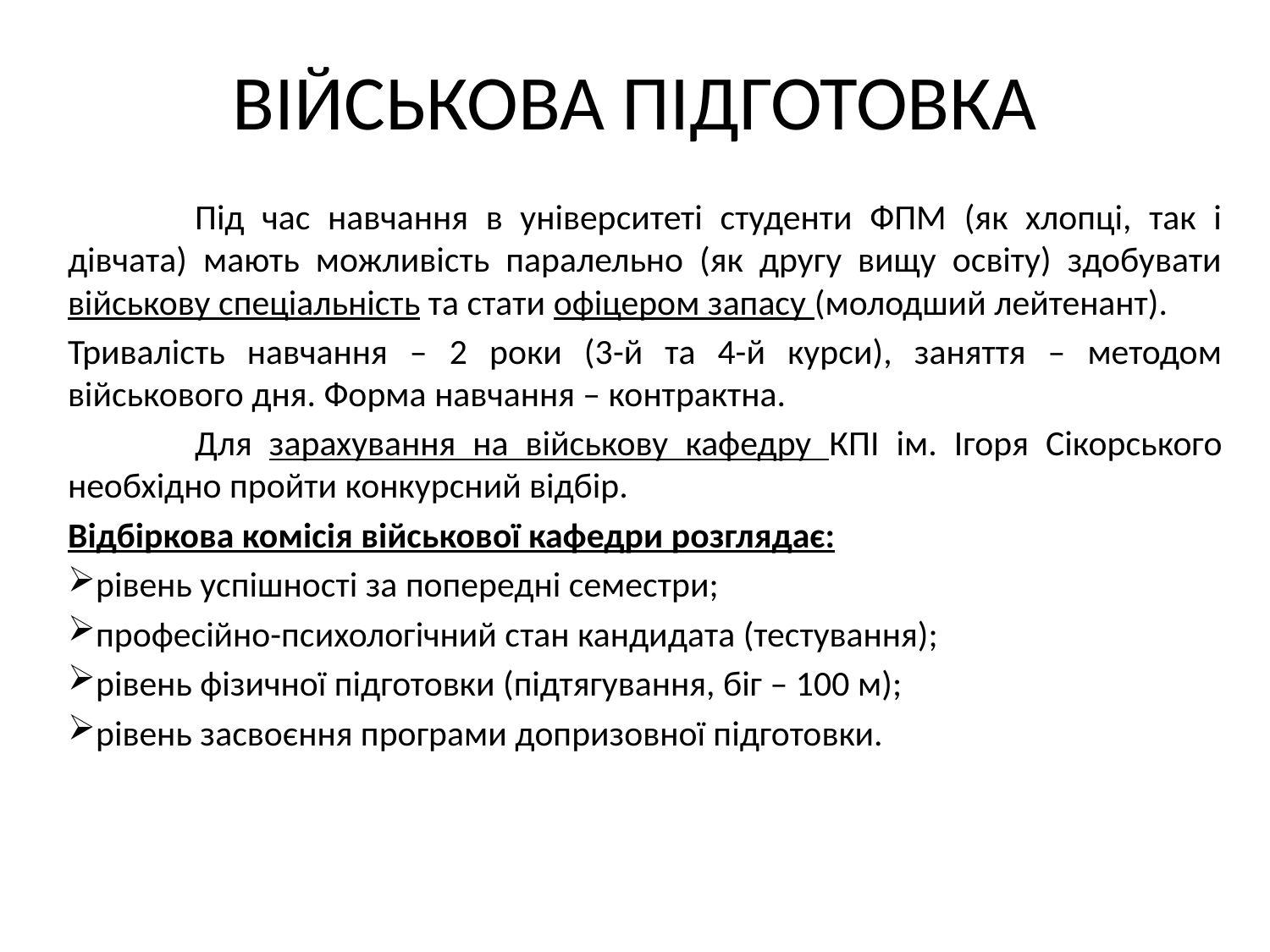

# ВІЙСЬКОВА ПІДГОТОВКА
	Під час навчання в університеті студенти ФПМ (як хлопці, так і дівчата) мають можливість паралельно (як другу вищу освіту) здобувати військову спеціальність та стати офіцером запасу (молодший лейтенант).
Тривалість навчання – 2 роки (3-й та 4-й курси), заняття – методом військового дня. Форма навчання – контрактна.
	Для зарахування на військову кафедру КПІ ім. Ігоря Сікорського необхідно пройти конкурсний відбір.
Відбіркова комісія військової кафедри розглядає:
рівень успішності за попередні семестри;
професійно-психологічний стан кандидата (тестування);
рівень фізичної підготовки (підтягування, біг – 100 м);
рівень засвоєння програми допризовної підготовки.